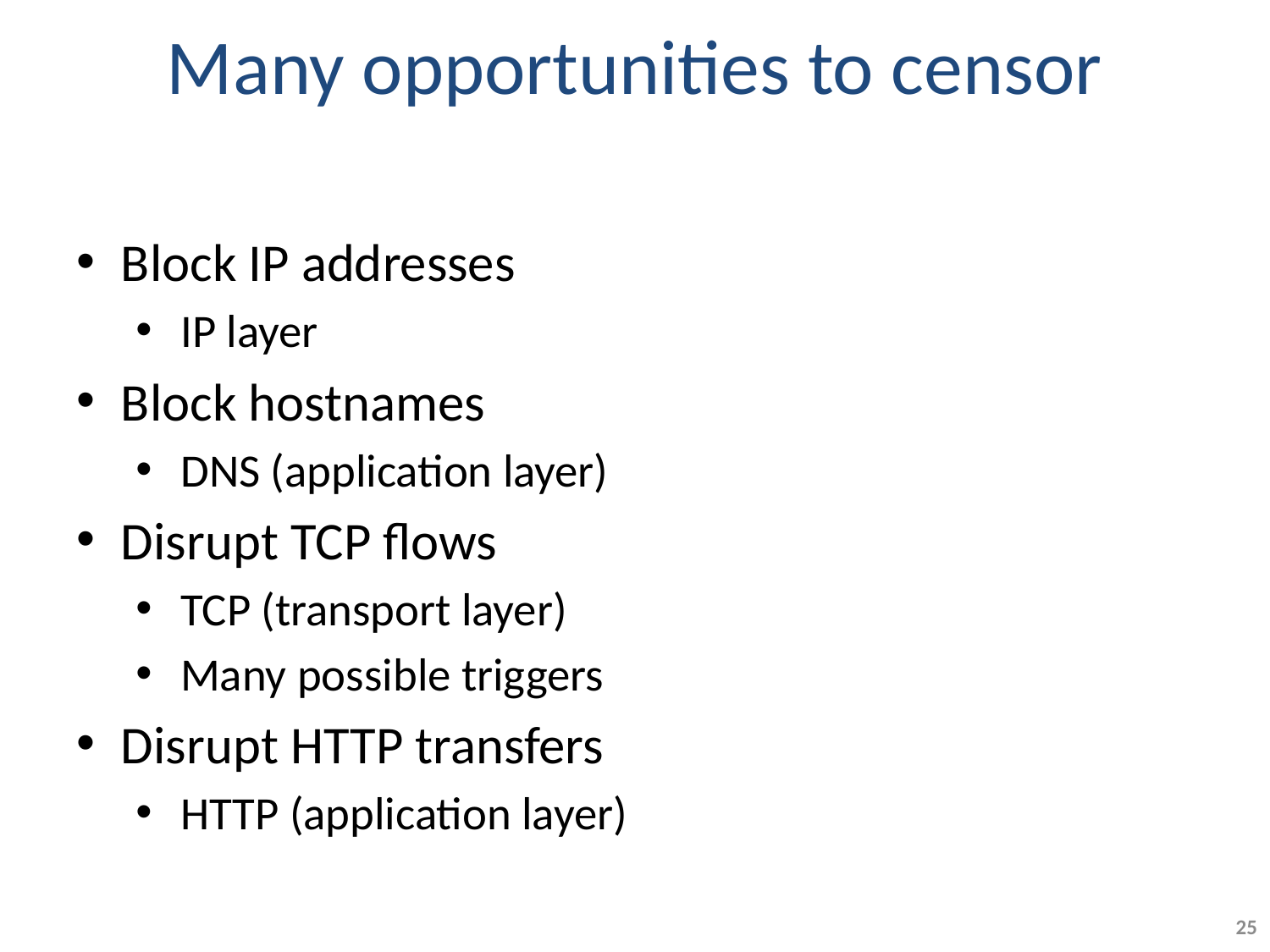

# Many opportunities to censor
Block IP addresses
IP layer
Block hostnames
DNS (application layer)
Disrupt TCP flows
TCP (transport layer)
Many possible triggers
Disrupt HTTP transfers
HTTP (application layer)

25